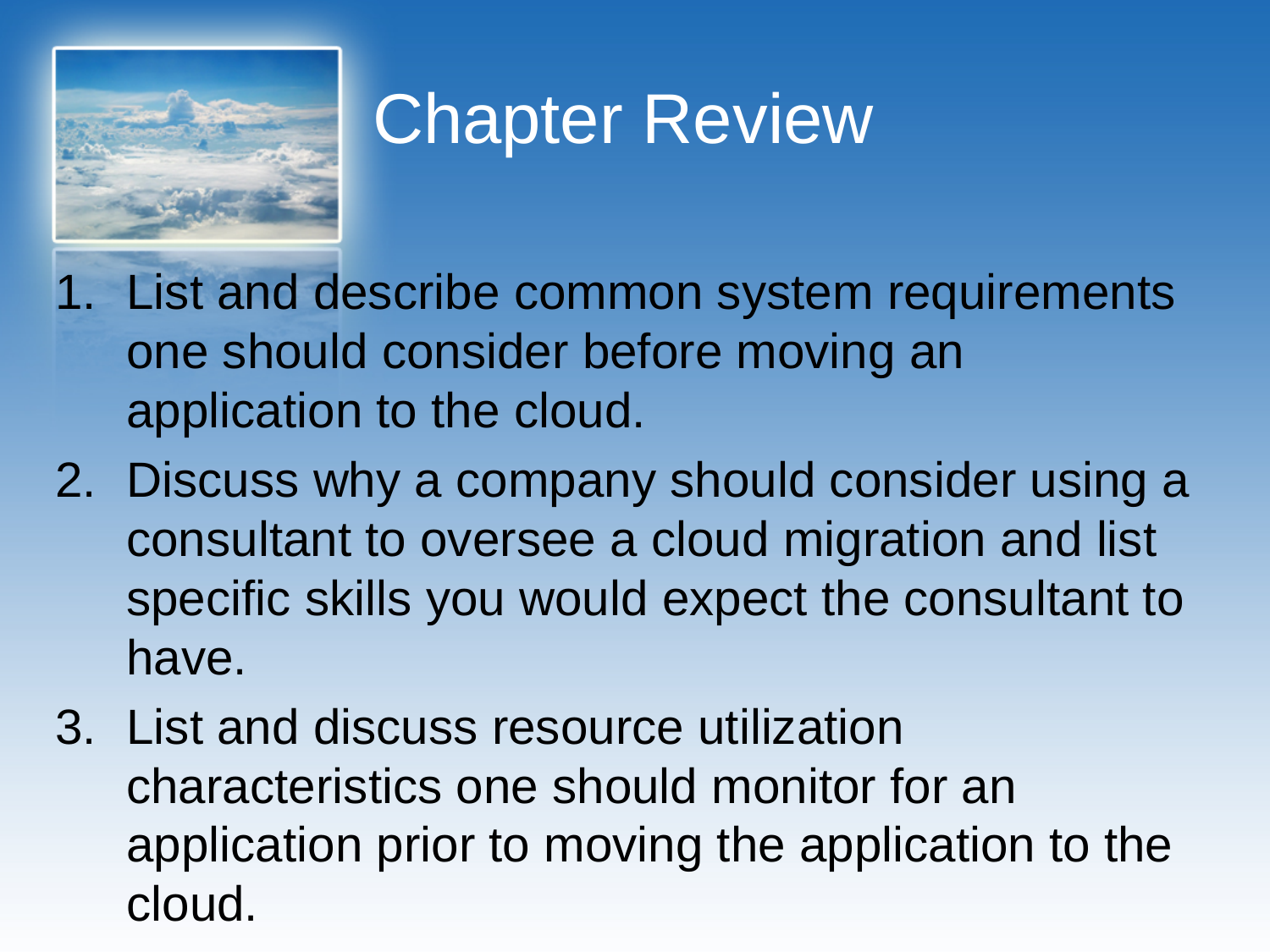

# Chapter Review
List and describe common system requirements one should consider before moving an application to the cloud.
Discuss why a company should consider using a consultant to oversee a cloud migration and list specific skills you would expect the consultant to have.
List and discuss resource utilization characteristics one should monitor for an application prior to moving the application to the cloud.